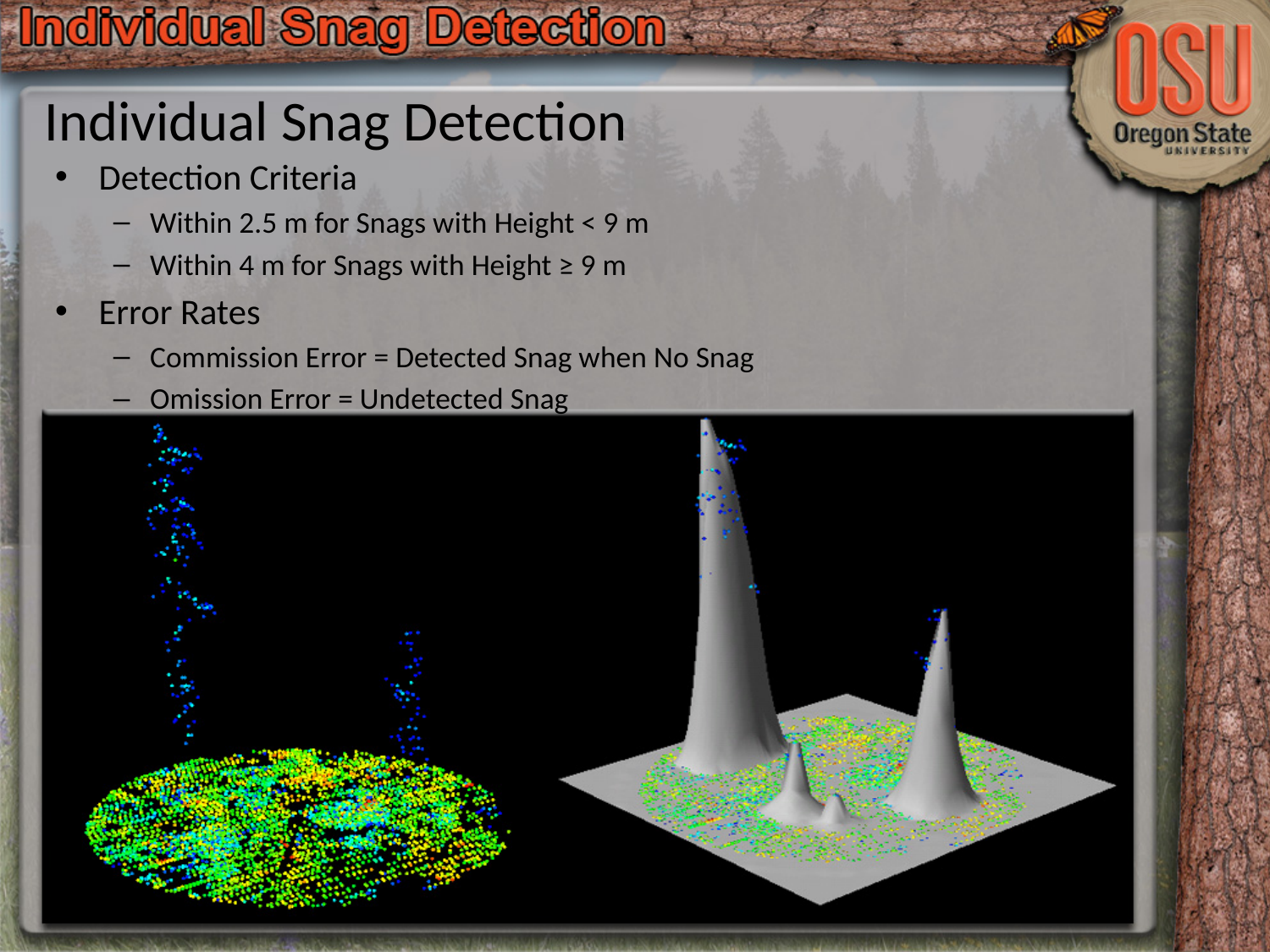

# Individual Snag Detection
Detection Criteria
Within 2.5 m for Snags with Height < 9 m
Within 4 m for Snags with Height ≥ 9 m
Error Rates
Commission Error = Detected Snag when No Snag
Omission Error = Undetected Snag